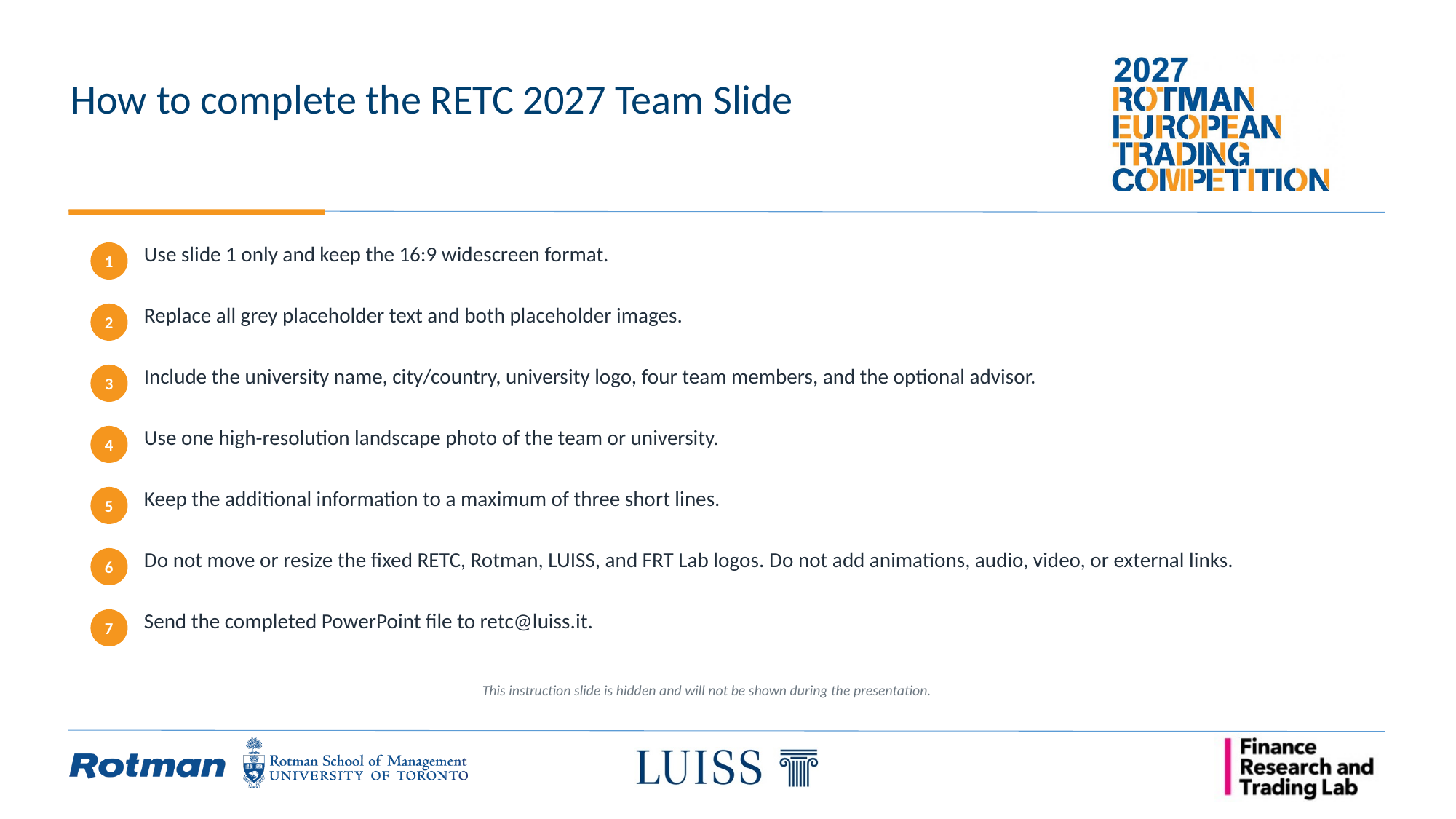

# How to complete the RETC 2027 Team Slide

Use slide 1 only and keep the 16:9 widescreen format.
1
Replace all grey placeholder text and both placeholder images.
2
Include the university name, city/country, university logo, four team members, and the optional advisor.
3
Use one high-resolution landscape photo of the team or university.
4
Keep the additional information to a maximum of three short lines.
5
Do not move or resize the fixed RETC, Rotman, LUISS, and FRT Lab logos. Do not add animations, audio, video, or external links.
6
Send the completed PowerPoint file to retc@luiss.it.
7
This instruction slide is hidden and will not be shown during the presentation.